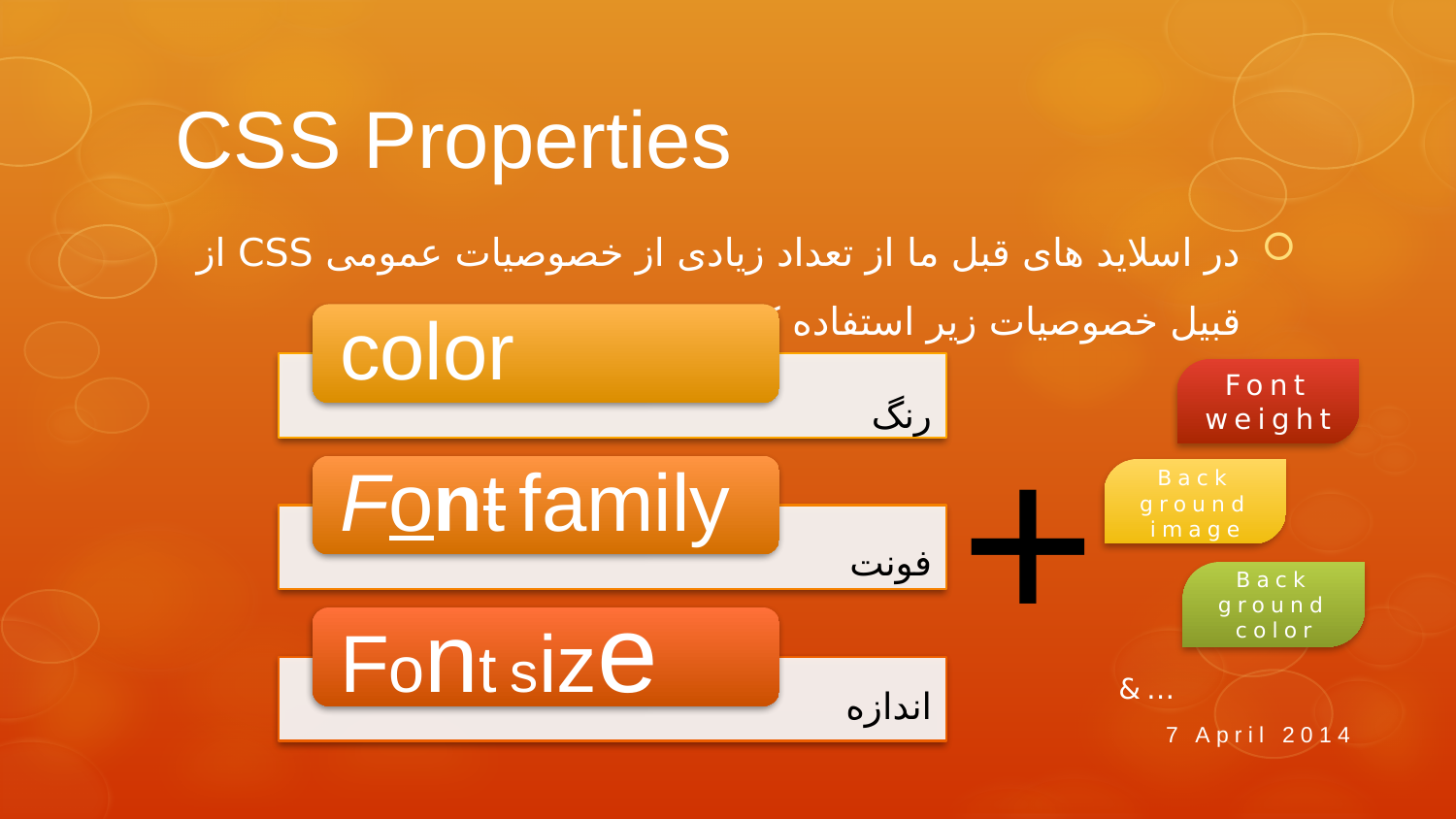

# CSS Properties
در اسلاید های قبل ما از تعداد زیادی از خصوصیات عمومی CSS از قبیل خصوصیات زیر استفاده کردیم.
color
Font family
Font size
Font weight
رنگ
+
Back ground image
فونت
Back ground color
&…
اندازه
7 April 2014